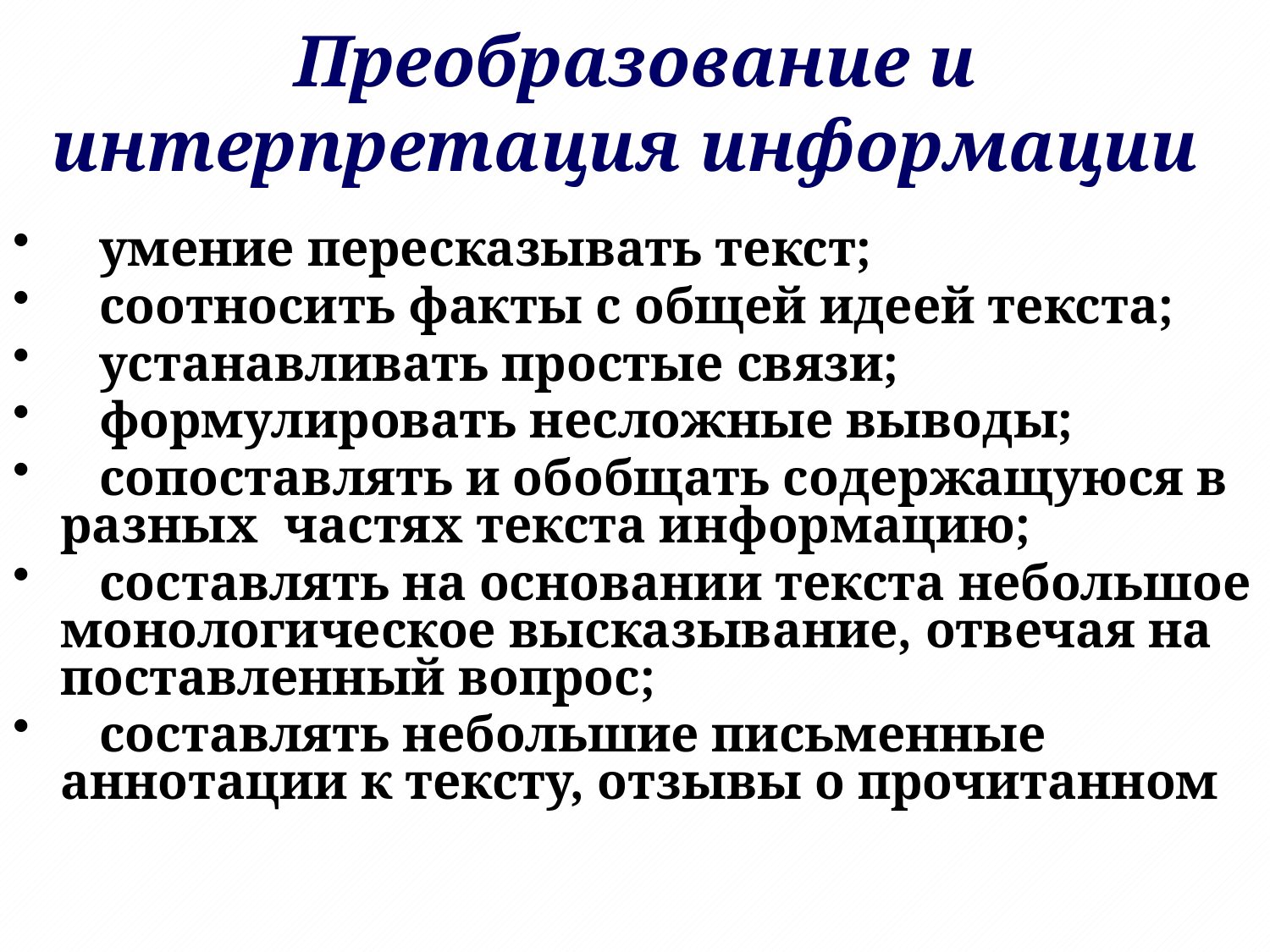

# Преобразование и интерпретация информации
   умение пересказывать текст;
   соотносить факты с общей идеей текста;
   устанавливать простые связи;
   формулировать несложные выводы;
   сопоставлять и обобщать содержащуюся в разных  частях текста информацию;
   составлять на основании текста небольшое монологическое высказывание, отвечая на поставленный вопрос;
   составлять небольшие письменные аннотации к тексту, отзывы о прочитанном